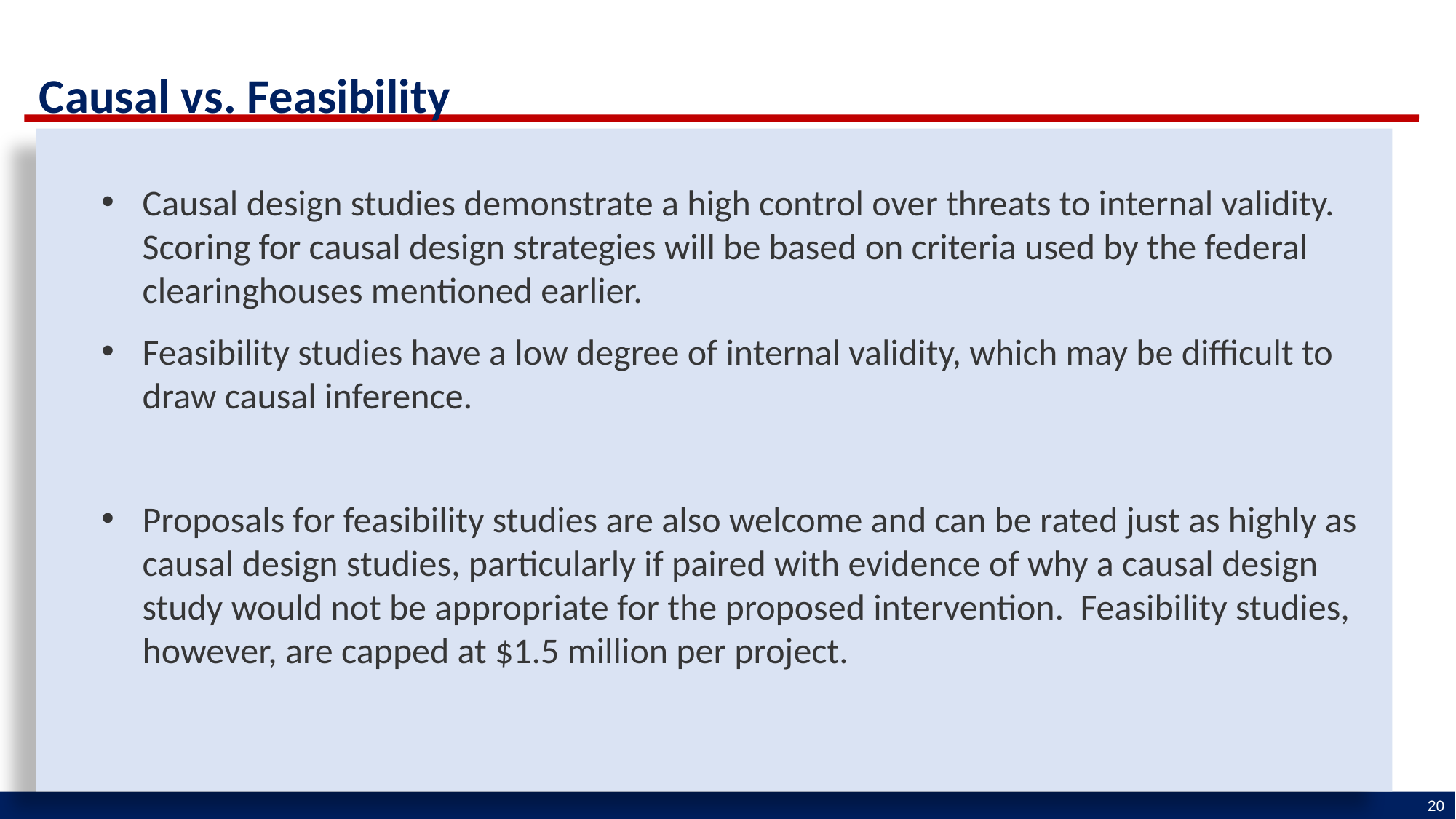

Causal vs. Feasibility

Causal design studies demonstrate a high control over threats to internal validity.  Scoring for causal design strategies will be based on criteria used by the federal clearinghouses mentioned earlier.
Feasibility studies have a low degree of internal validity, which may be difficult to draw causal inference.

Proposals for feasibility studies are also welcome and can be rated just as highly as causal design studies, particularly if paired with evidence of why a causal design study would not be appropriate for the proposed intervention.  Feasibility studies, however, are capped at $1.5 million per project.

20